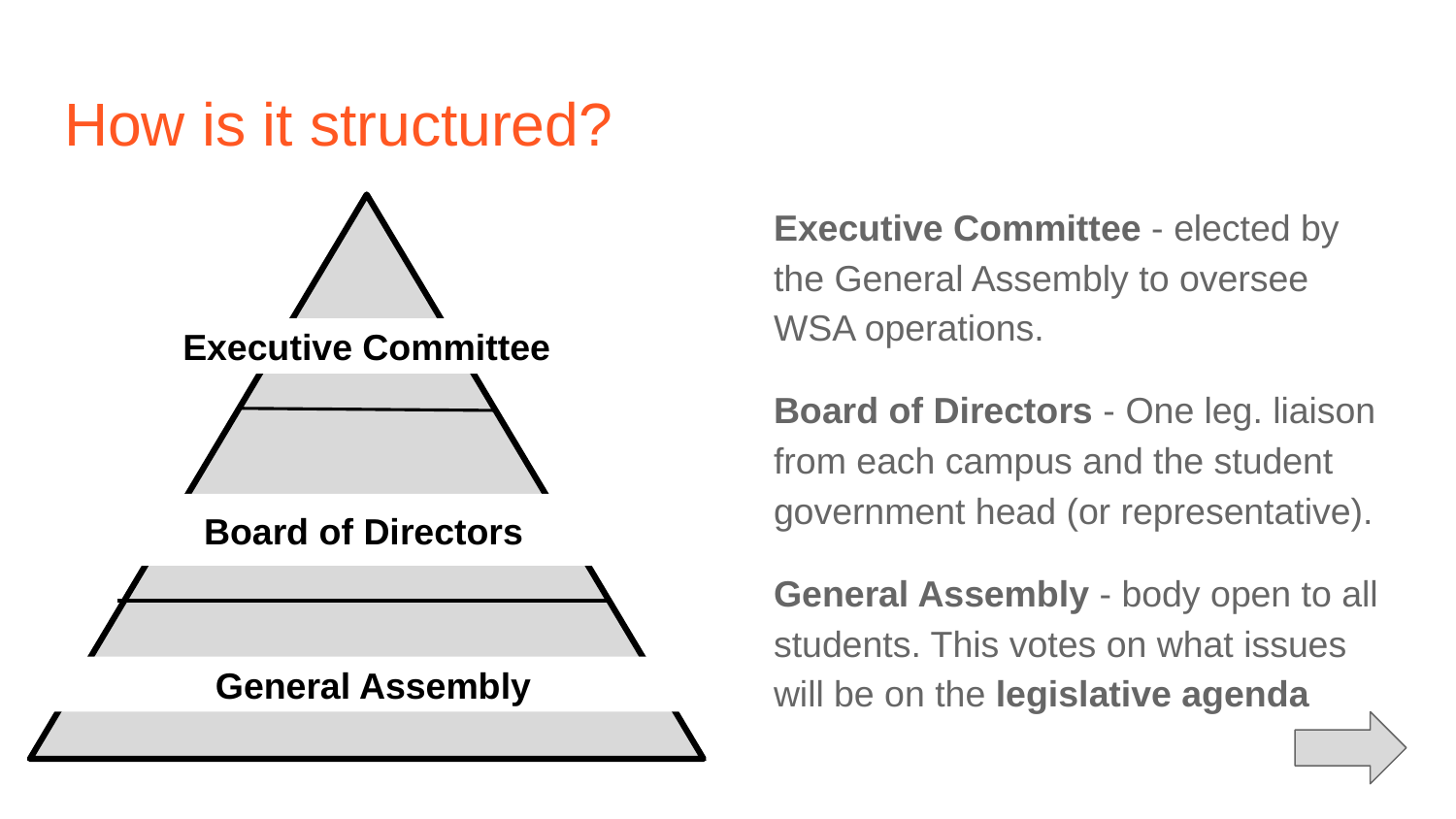

# How is it structured?
Executive Committee - elected by the General Assembly to oversee WSA operations.
Board of Directors - One leg. liaison from each campus and the student government head (or representative).
General Assembly - body open to all students. This votes on what issues will be on the legislative agenda

Executive Committee
Board of Directors

General Assembly